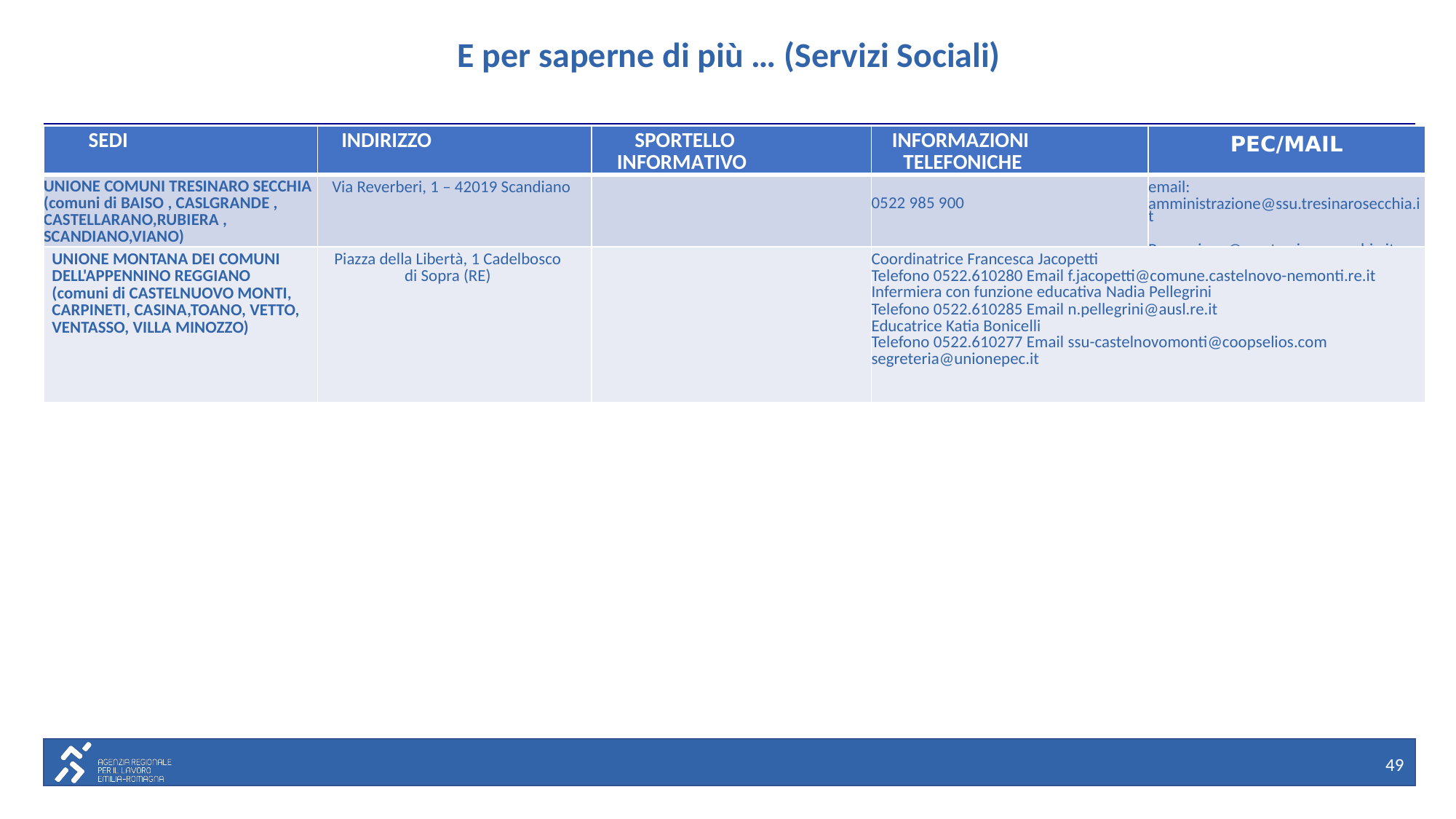

# E per saperne di più … (Servizi Sociali)
| SEDI | INDIRIZZO | SPORTELLO INFORMATIVO | INFORMAZIONI TELEFONICHE | PEC/MAIL |
| --- | --- | --- | --- | --- |
| UNIONE COMUNI TRESINARO SECCHIA (comuni di BAISO , CASLGRANDE , CASTELLARANO,RUBIERA , SCANDIANO,VIANO) | Via Reverberi, 1 – 42019 Scandiano |  | 0522 985 900 | email: amministrazione@ssu.tresinarosecchia.it Pec: unione@pec.tresinarosecchia.it |
| UNIONE MONTANA DEI COMUNI DELL'APPENNINO REGGIANO (comuni di CASTELNUOVO MONTI, CARPINETI, CASINA,TOANO, VETTO, VENTASSO, VILLA MINOZZO) | Piazza della Libertà, 1 Cadelbosco di Sopra (RE) |  | Coordinatrice Francesca Jacopetti Telefono 0522.610280 Email f.jacopetti@comune.castelnovo-nemonti.re.it Infermiera con funzione educativa Nadia Pellegrini Telefono 0522.610285 Email n.pellegrini@ausl.re.it Educatrice Katia Bonicelli Telefono 0522.610277 Email ssu-castelnovomonti@coopselios.com segreteria@unionepec.it | segreteria@unionepec.it |

49